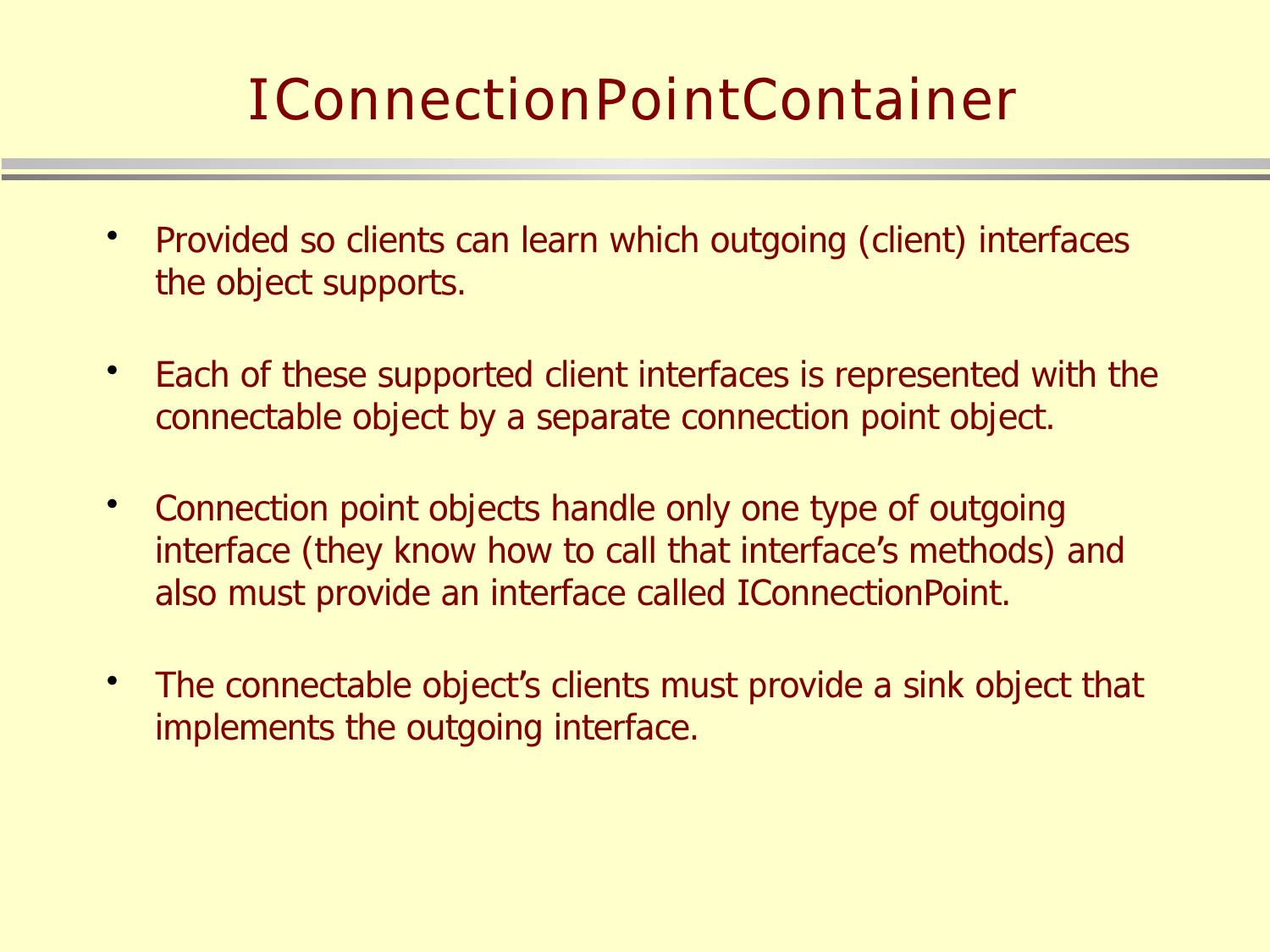

# IConnectionPointContainer
Provided so clients can learn which outgoing (client) interfaces the object supports.
Each of these supported client interfaces is represented with the connectable object by a separate connection point object.
Connection point objects handle only one type of outgoing interface (they know how to call that interface’s methods) and also must provide an interface called IConnectionPoint.
The connectable object’s clients must provide a sink object that implements the outgoing interface.